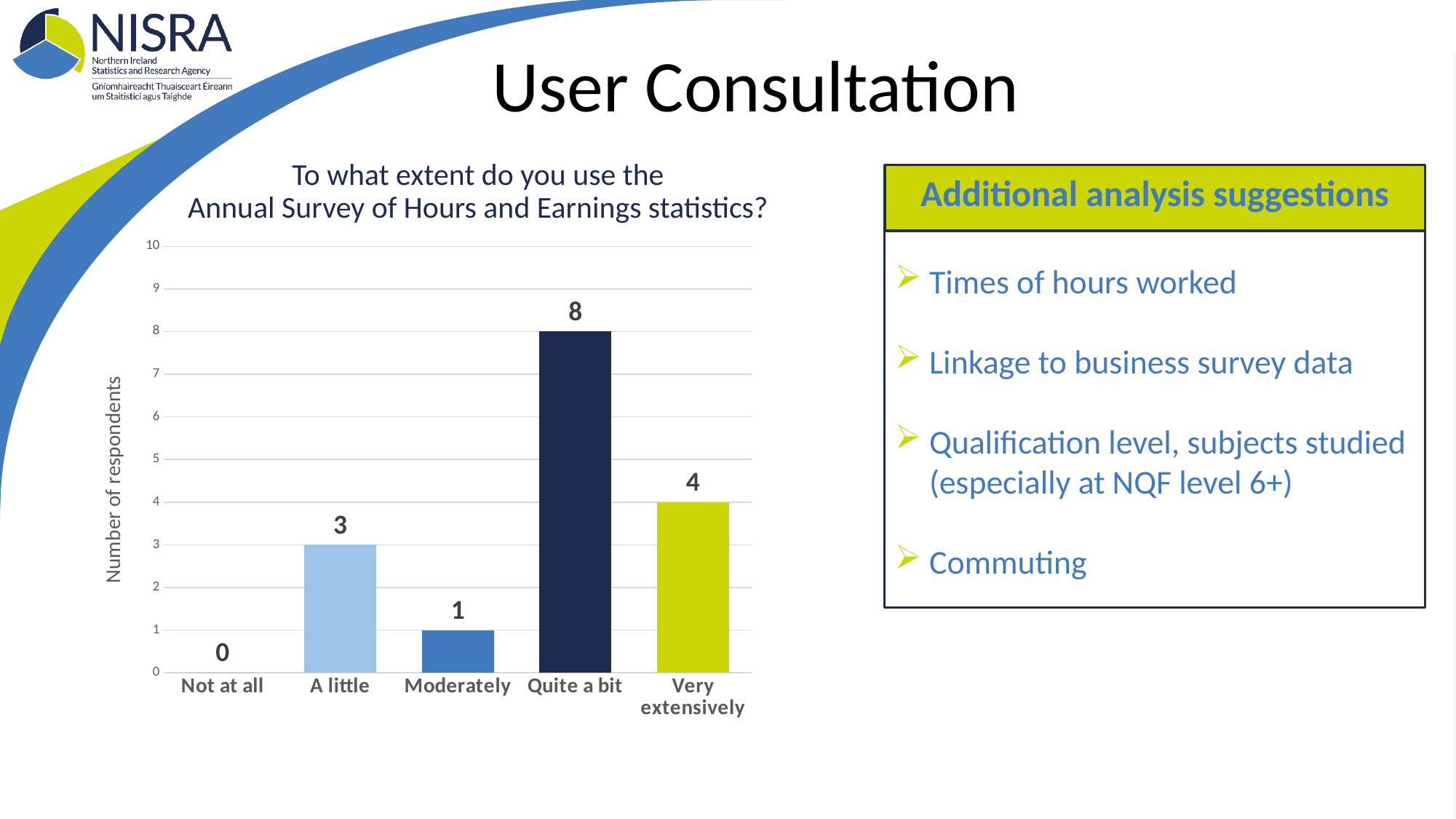

User Consultation
Additional analysis suggestions

# To what extent do you use the Annual Survey of Hours and Earnings statistics?

### Chart

| Category |  |
|---|---|
| Not at all | 0.0 |
| A little | 3.0 |
| Moderately | 1.0 |
| Quite a bit | 8.0 |
| Very extensively | 4.0 |
Times of hours worked

Linkage to business survey data

Qualification level, subjects studied (especially at NQF level 6+)

Commuting